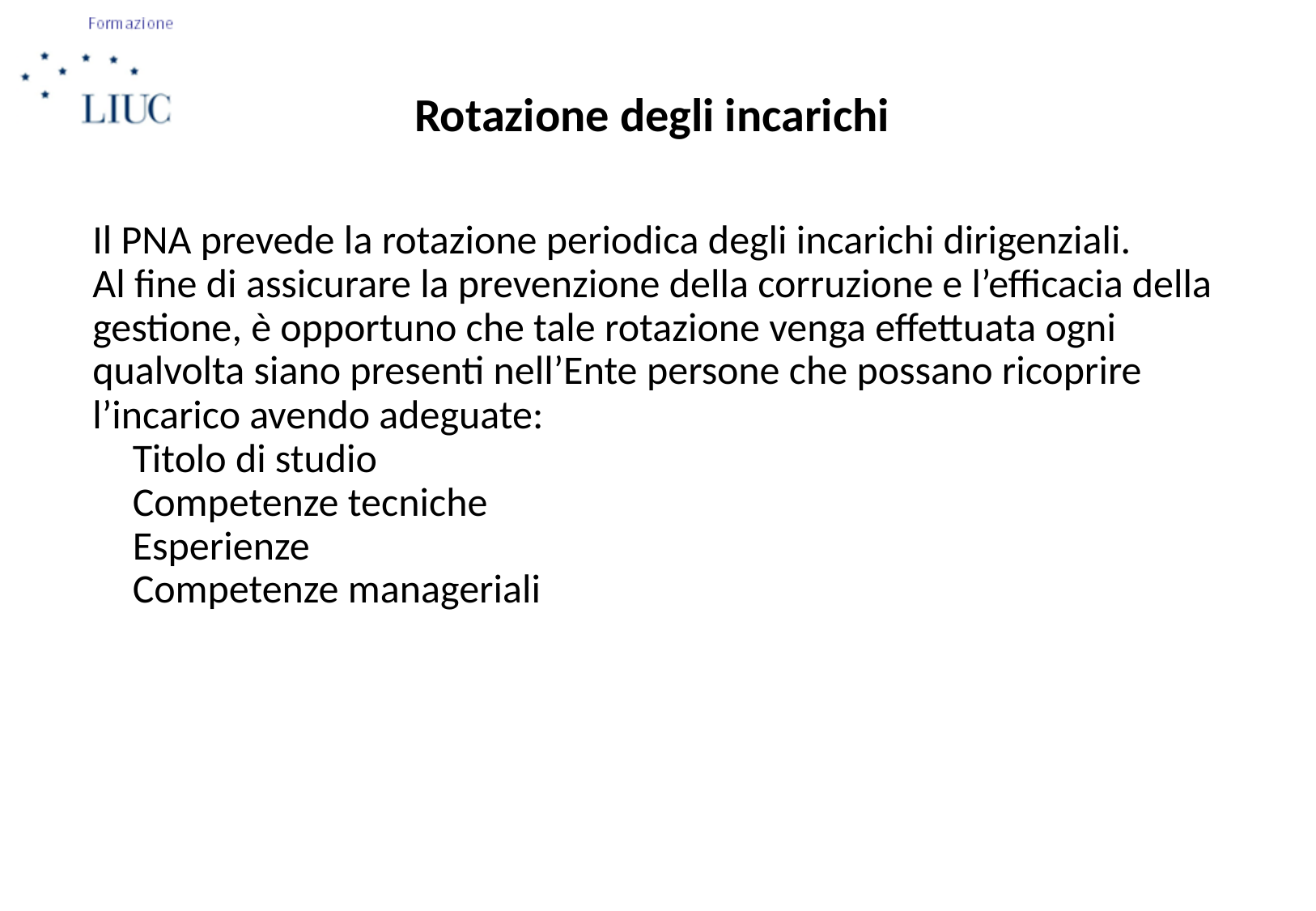

# Rotazione degli incarichi
Il PNA prevede la rotazione periodica degli incarichi dirigenziali.
Al fine di assicurare la prevenzione della corruzione e l’efficacia della gestione, è opportuno che tale rotazione venga effettuata ogni qualvolta siano presenti nell’Ente persone che possano ricoprire l’incarico avendo adeguate:
Titolo di studio
Competenze tecniche
Esperienze
Competenze manageriali